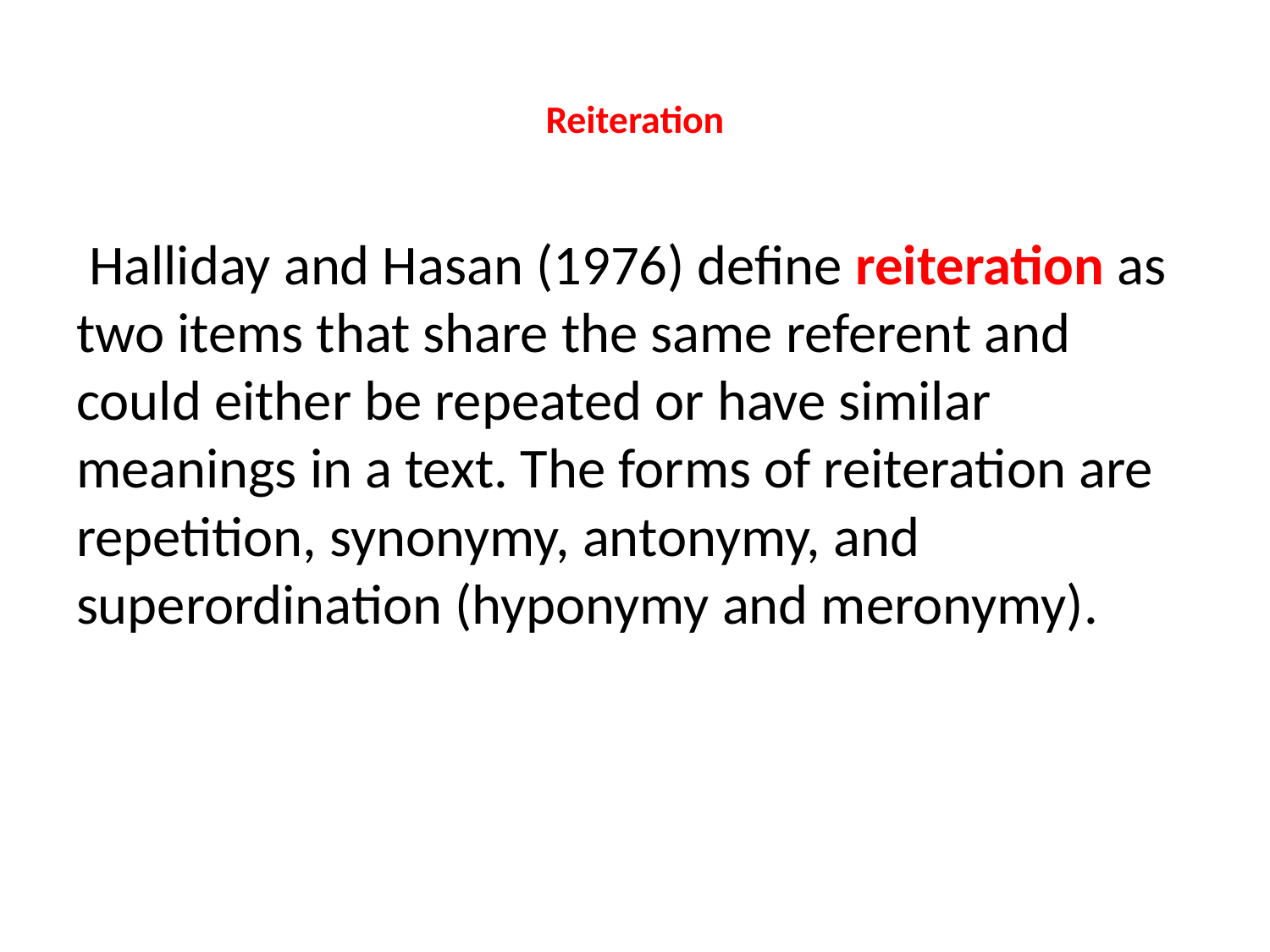

# Reiteration
 Halliday and Hasan (1976) define reiteration as two items that share the same referent and could either be repeated or have similar meanings in a text. The forms of reiteration are repetition, synonymy, antonymy, and superordination (hyponymy and meronymy).